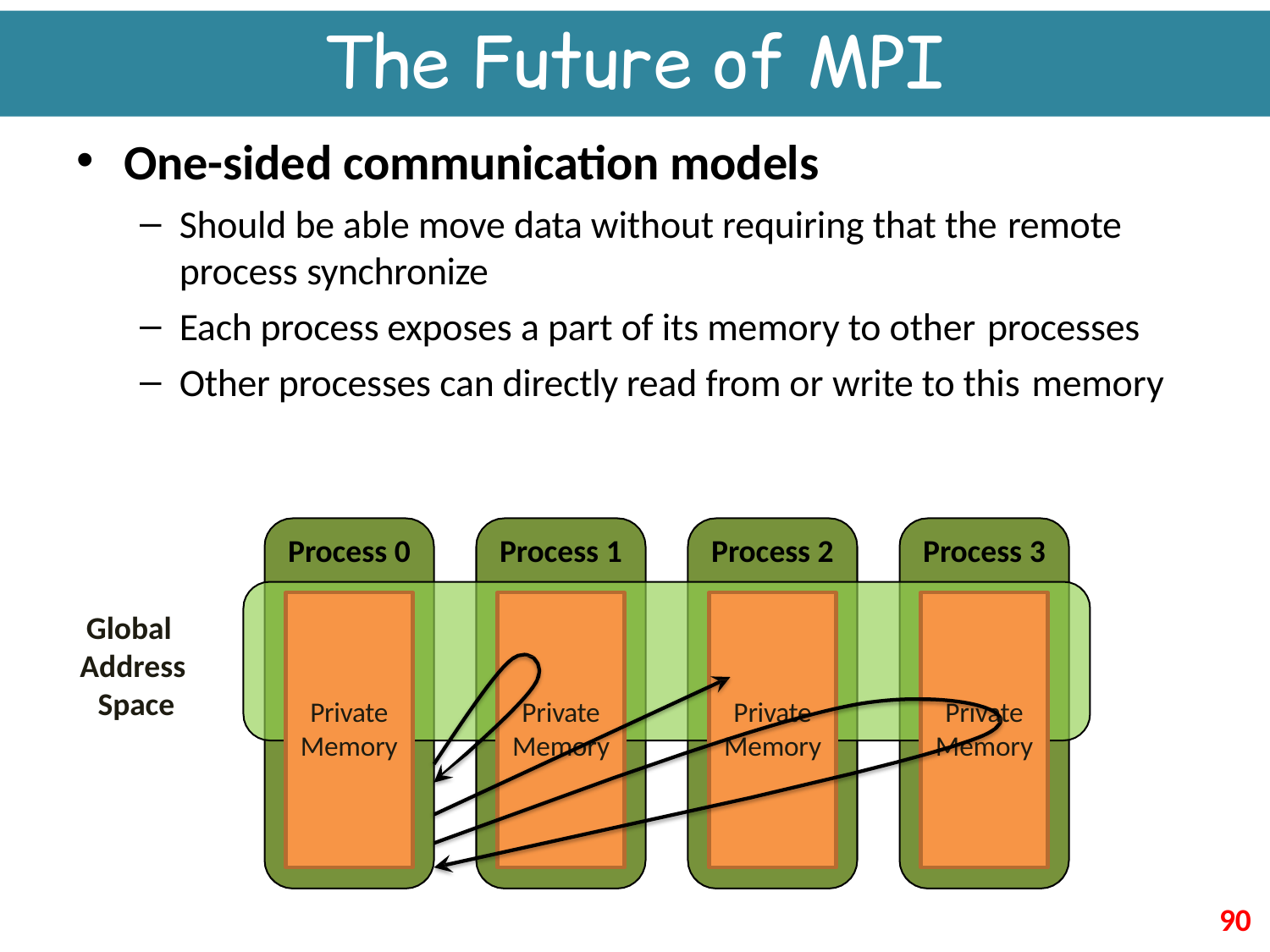

# The Future of MPI
One-sided communication models
Should be able move data without requiring that the remote
process synchronize
Each process exposes a part of its memory to other processes
Other processes can directly read from or write to this memory

Process 0
Process 1
Process 2
Process 3

Remotely  Accessible  Memory

Private  Memory

Remotely  Accessible  Memory

Private  Memory

Remotely  Accessible  Memory

Private  Memory

Remotely  Accessible  Memory

Private  Memory

Global  Address  Space

Private
Memory
Private
Memory
Private
Memory
Private
Memory

90